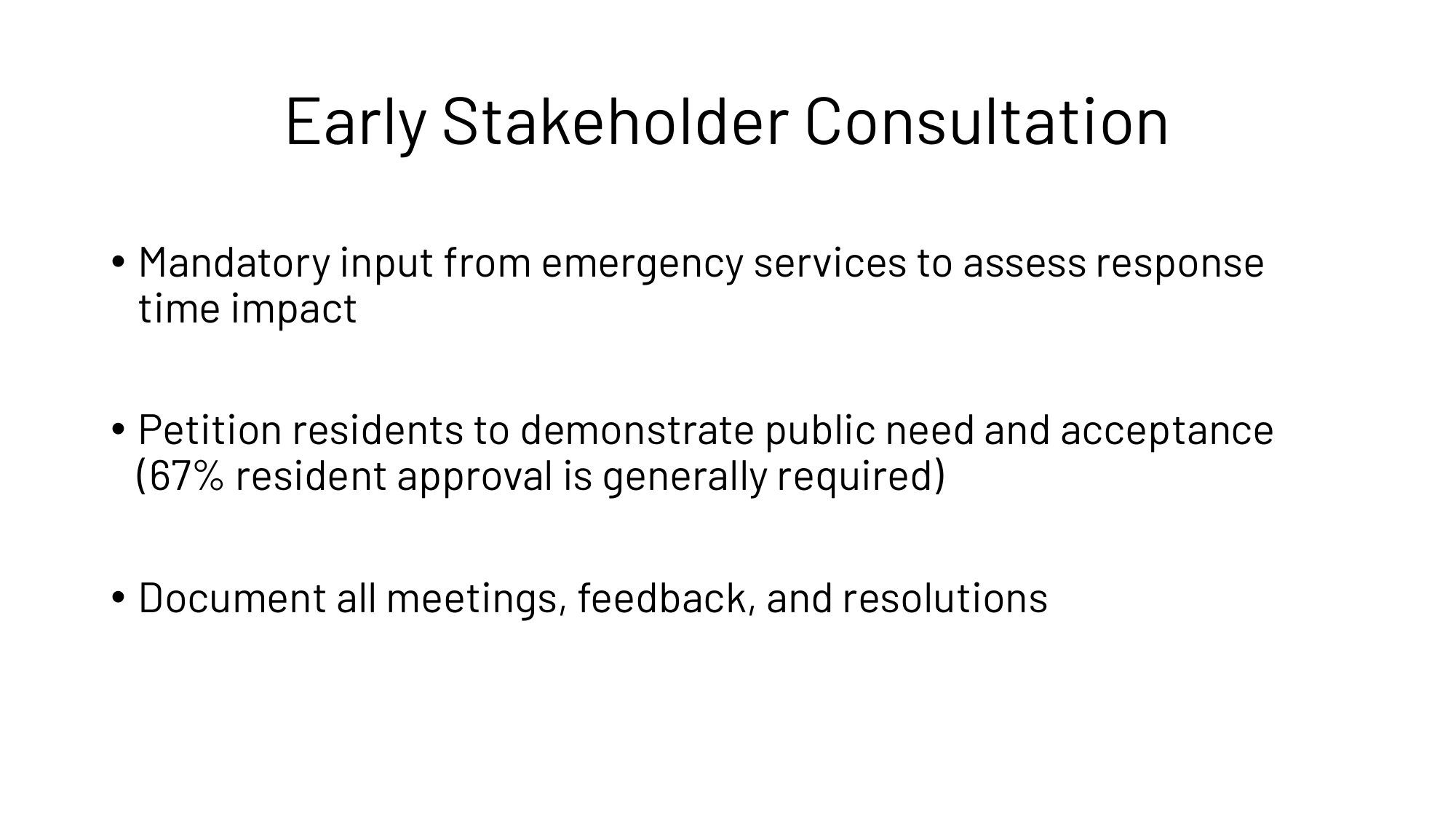

# Early Stakeholder Consultation
Mandatory input from emergency services to assess response time impact

Petition residents to demonstrate public need and acceptance (67% resident approval is generally required)

Document all meetings, feedback, and resolutions